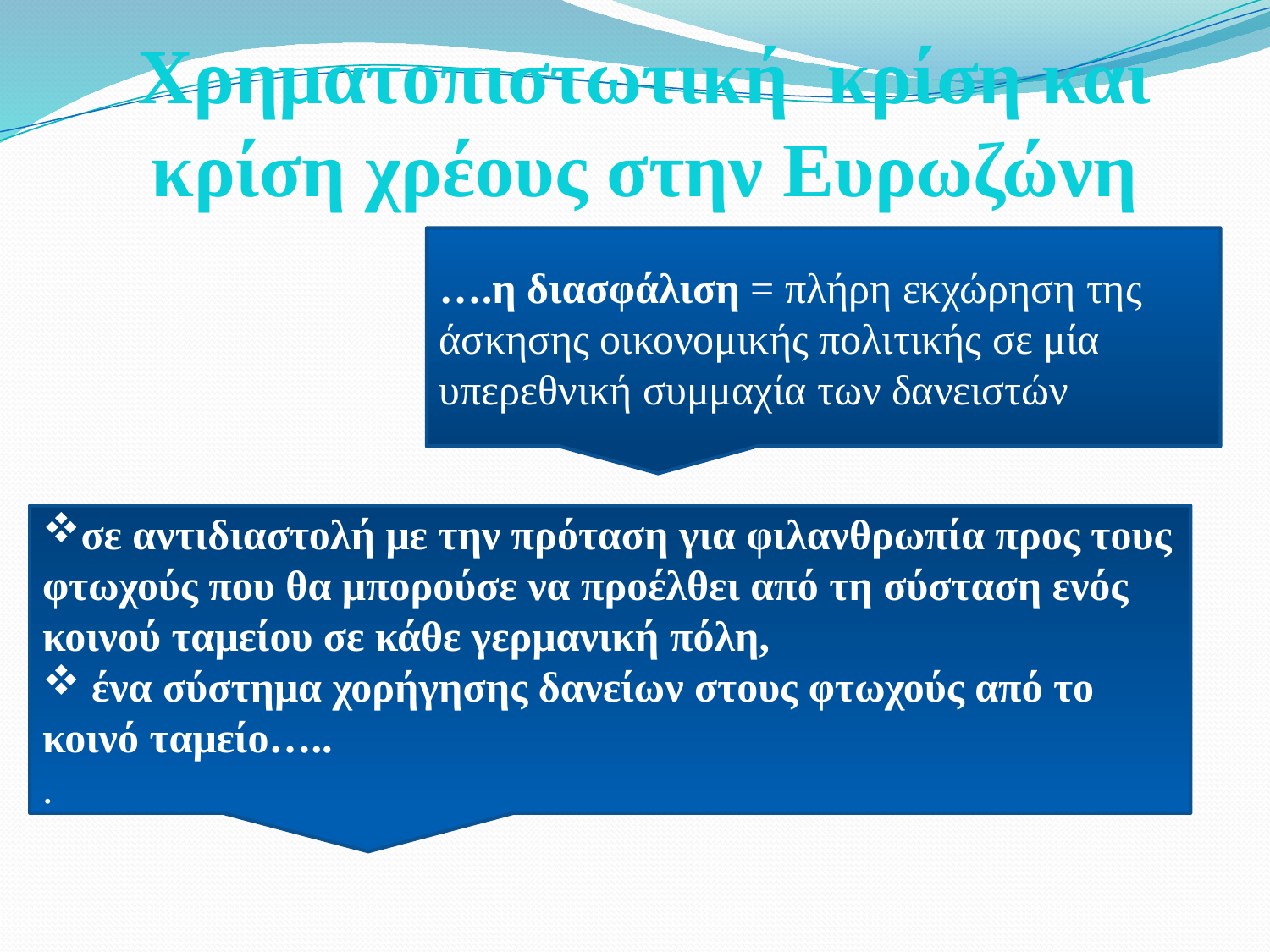

Χρηματοπιστωτική  κρίση και κρίση χρέους στην Ευρωζώνη
….η διασφάλιση = πλήρη εκχώρηση της άσκησης οικονομικής πολιτικής σε μία υπερεθνική συμμαχία των δανειστών

σε αντιδιαστολή με την πρόταση για φιλανθρωπία προς τους φτωχούς που θα μπορούσε να προέλθει από τη σύσταση ενός κοινού ταμείου σε κάθε γερμανική πόλη,
 ένα σύστημα χορήγησης δανείων στους φτωχούς από το κοινό ταμείο…..
.